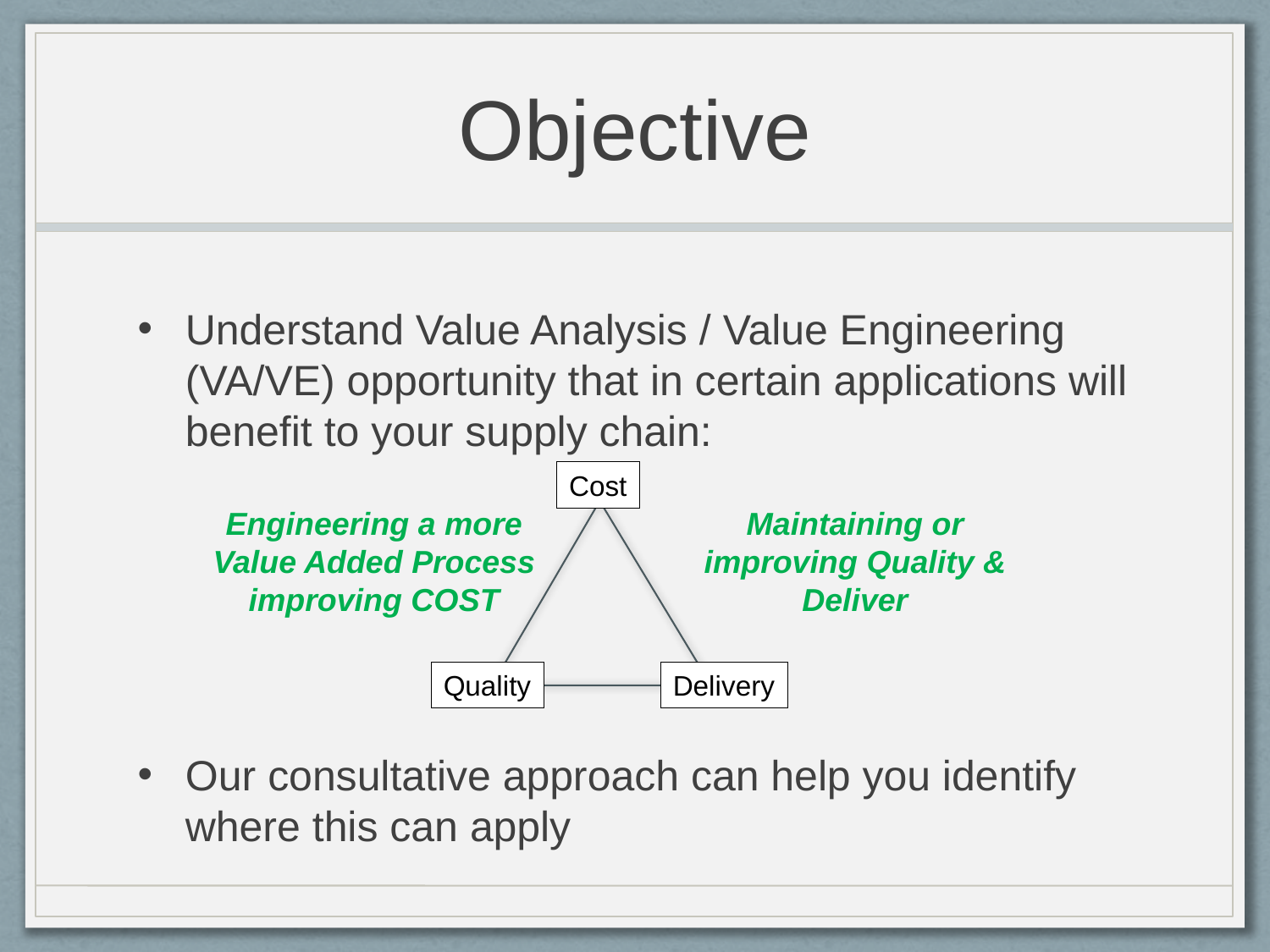

# Objective
Understand Value Analysis / Value Engineering (VA/VE) opportunity that in certain applications will benefit to your supply chain:

Our consultative approach can help you identify where this can apply
Cost
Engineering a more Value Added Process improving COST
Maintaining or improving Quality & Deliver

Quality
Delivery